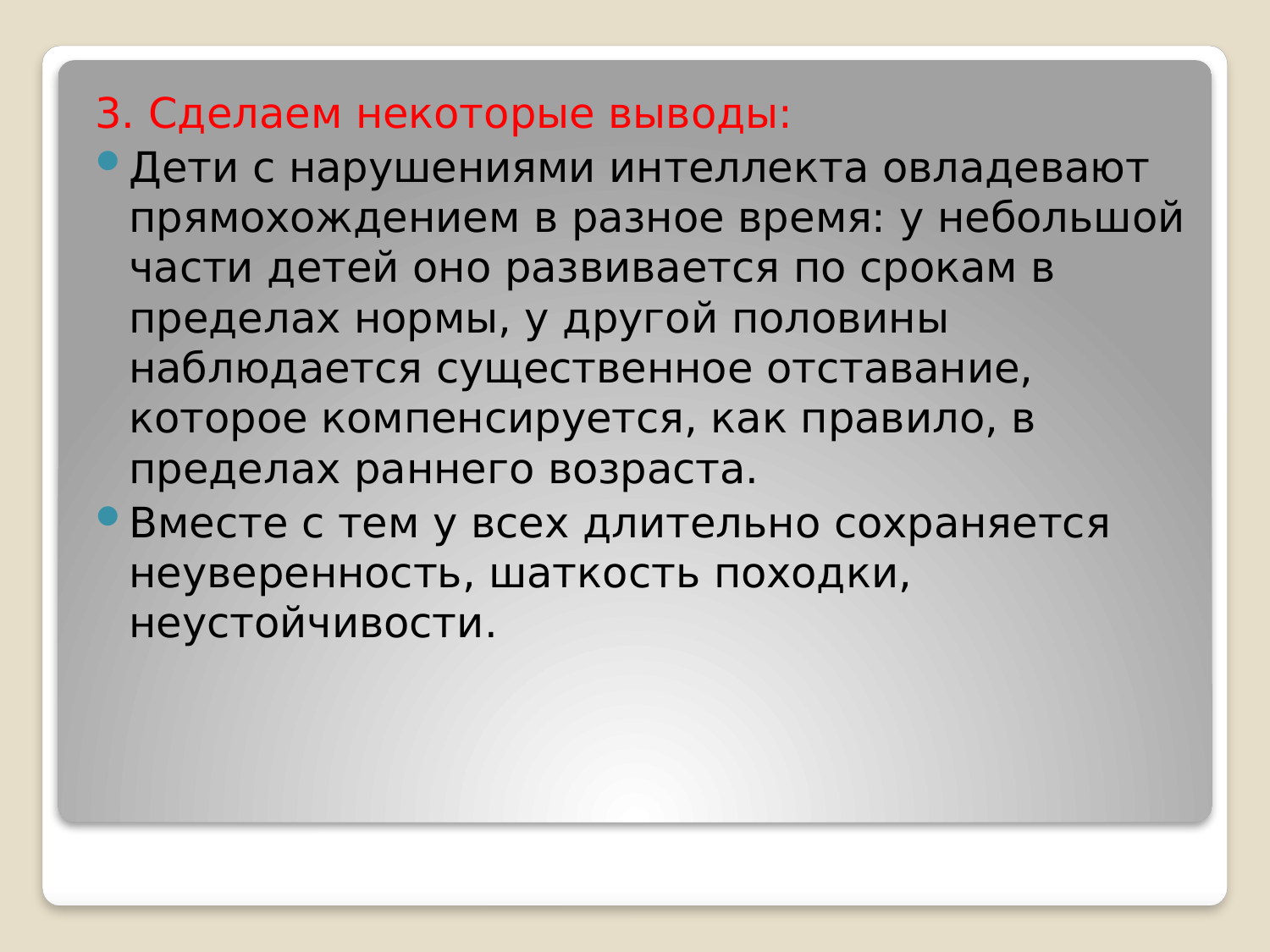

3. Сделаем некоторые выводы:
Дети с нарушениями интеллекта овладевают прямохождением в разное время: у небольшой части детей оно развивается по срокам в пределах нормы, у другой половины наблюдается существенное отставание, которое компенсируется, как правило, в пределах раннего возраста.
Вместе с тем у всех длительно сохраняется неуверенность, шаткость походки, неустойчивости.
#